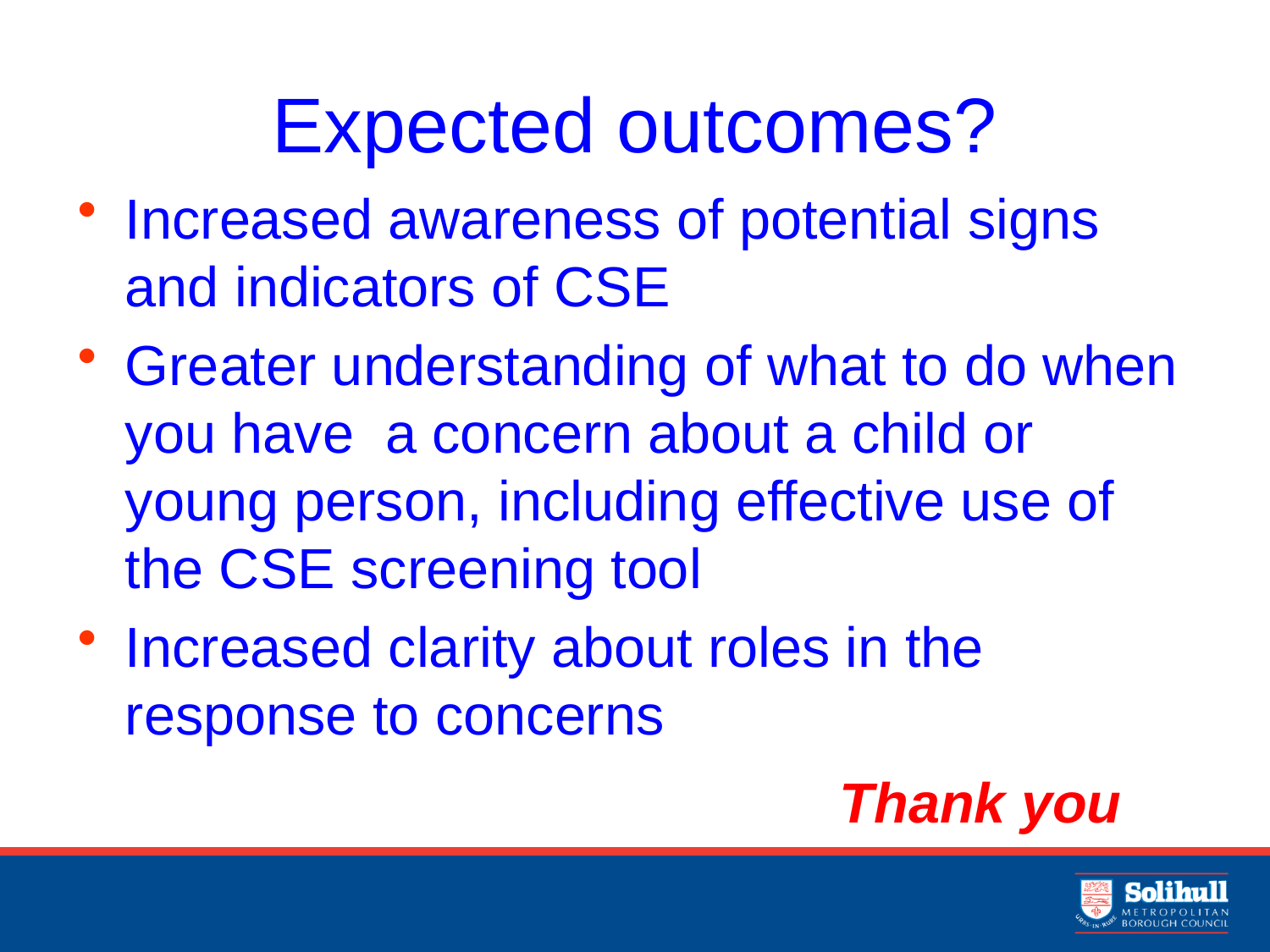

# Expected outcomes?
Increased awareness of potential signs and indicators of CSE
Greater understanding of what to do when you have  a concern about a child or young person, including effective use of the CSE screening tool
Increased clarity about roles in the response to concerns
 						Thank you